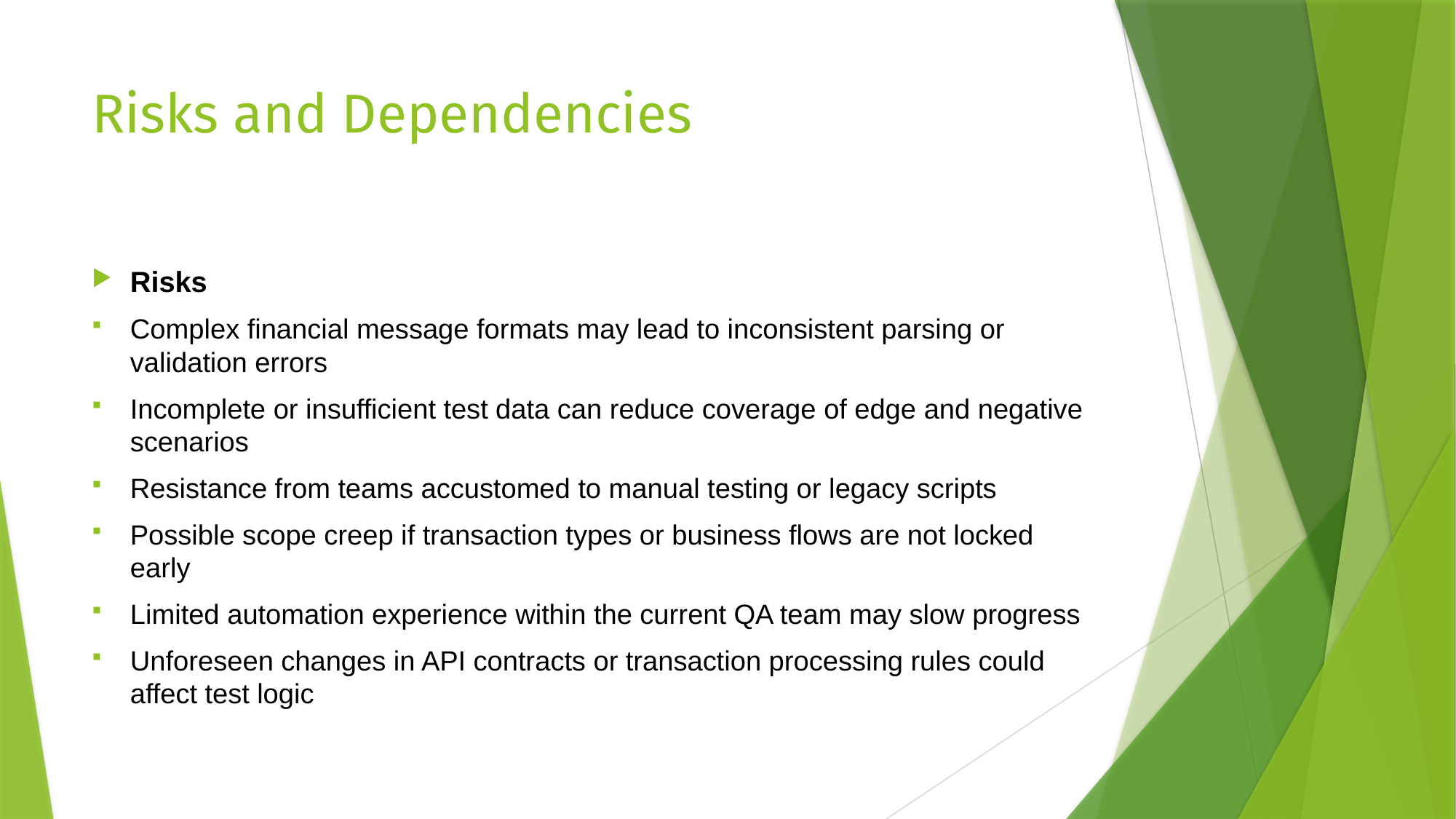

# Risks and Dependencies
Risks
Complex financial message formats may lead to inconsistent parsing or validation errors
Incomplete or insufficient test data can reduce coverage of edge and negative scenarios
Resistance from teams accustomed to manual testing or legacy scripts
Possible scope creep if transaction types or business flows are not locked early
Limited automation experience within the current QA team may slow progress
Unforeseen changes in API contracts or transaction processing rules could affect test logic